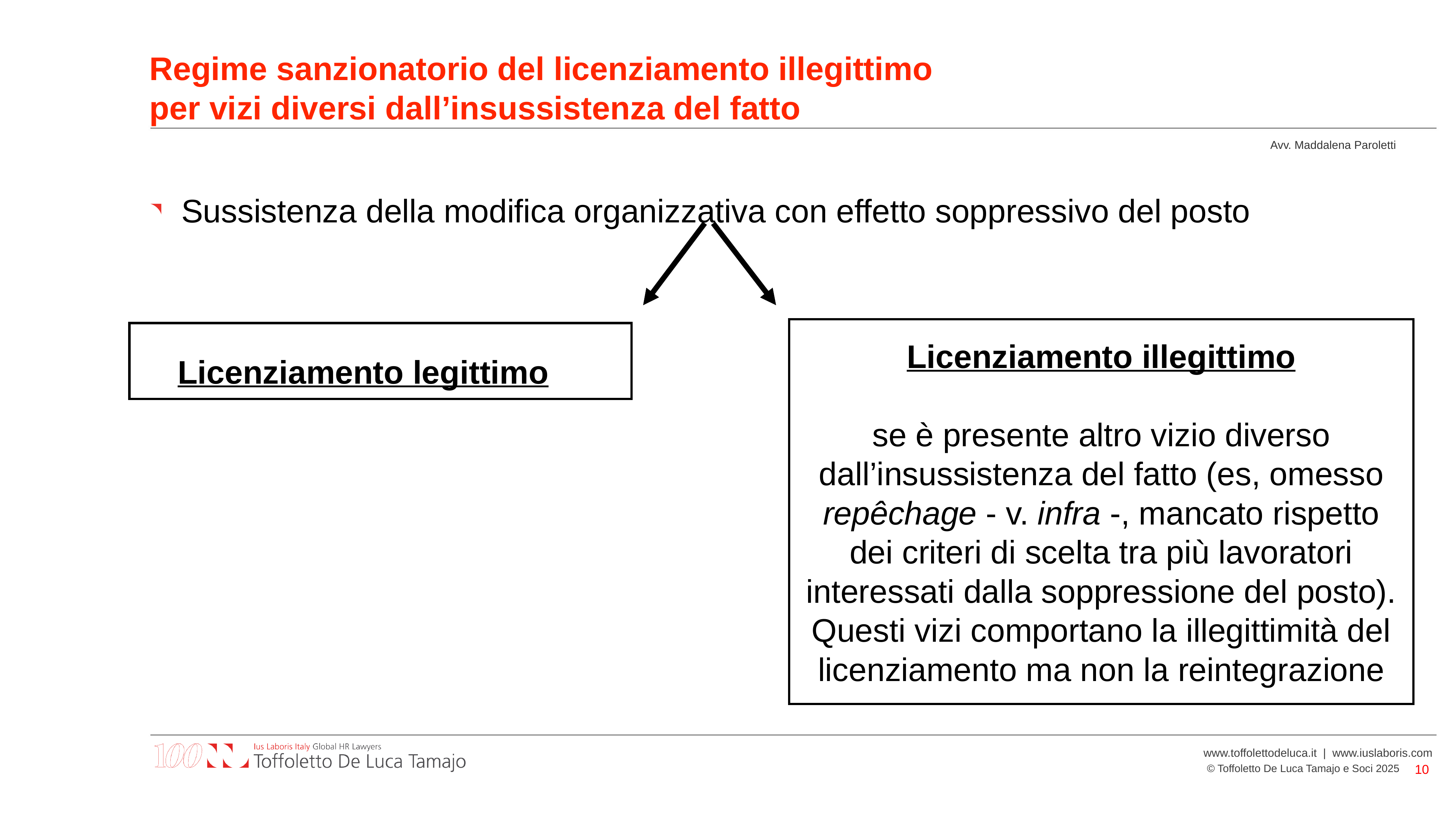

# Regime sanzionatorio del licenziamento illegittimo
per vizi diversi dall’insussistenza del fatto
 Sussistenza della modifica organizzativa con effetto soppressivo del posto

Licenziamento illegittimo

se è presente altro vizio diverso dall’insussistenza del fatto (es, omesso repêchage - v. infra -, mancato rispetto dei criteri di scelta tra più lavoratori interessati dalla soppressione del posto).
Questi vizi comportano la illegittimità del licenziamento ma non la reintegrazione

Licenziamento legittimo
10